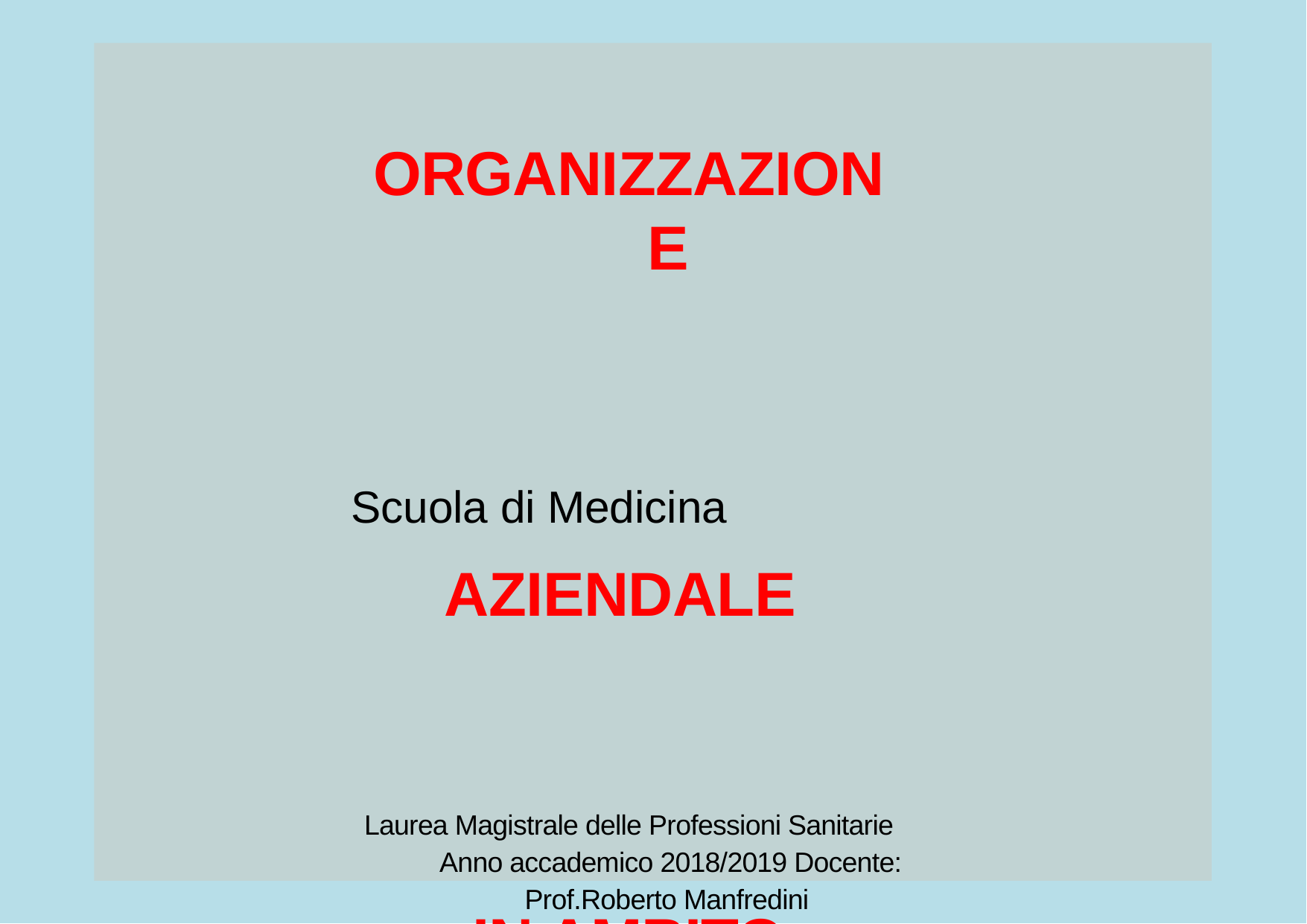

ORGANIZZAZIONE
AZIENDALE
IN AMBITO SANITARIO
Università degli Studi di Ferrara
Scuola di Medicina
Laurea Magistrale delle Professioni Sanitarie Anno accademico 2018/2019 Docente: Prof.Roberto Manfredini